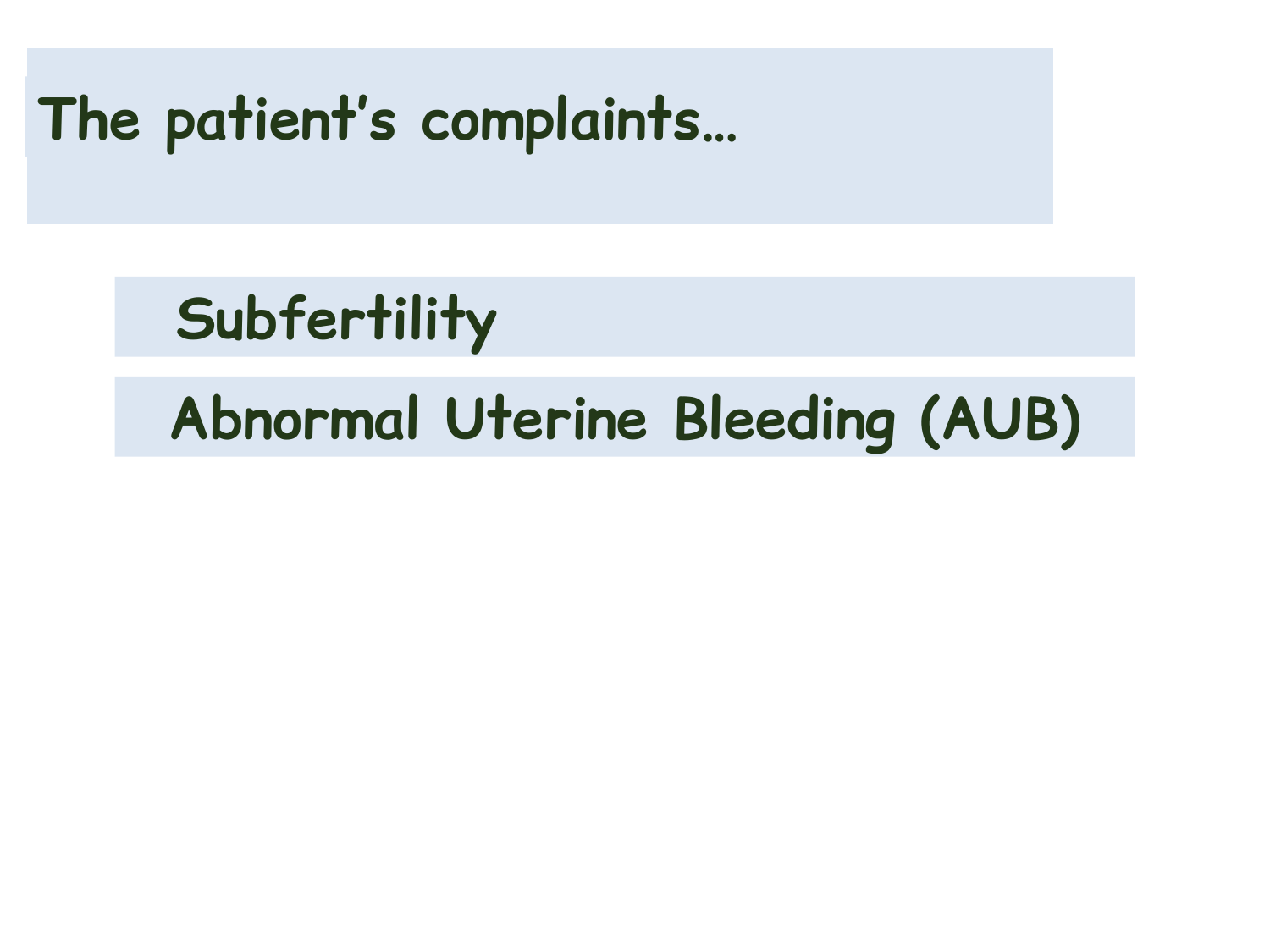

The patient’s complaints…
  Subfertility
Abnormal Uterine Bleeding (AUB)